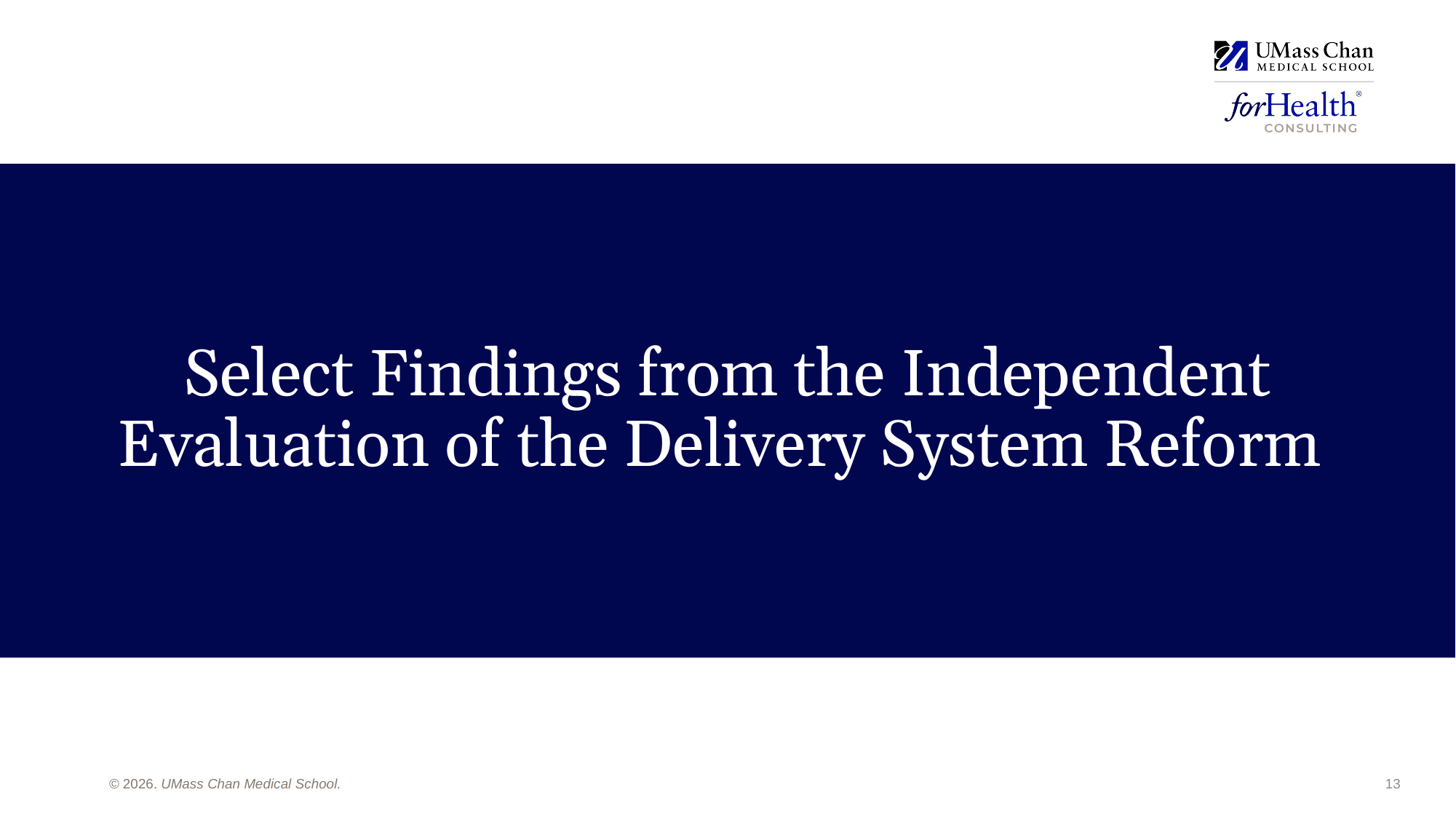

# Select Findings from the Independent Evaluation of the Delivery System Reform
13